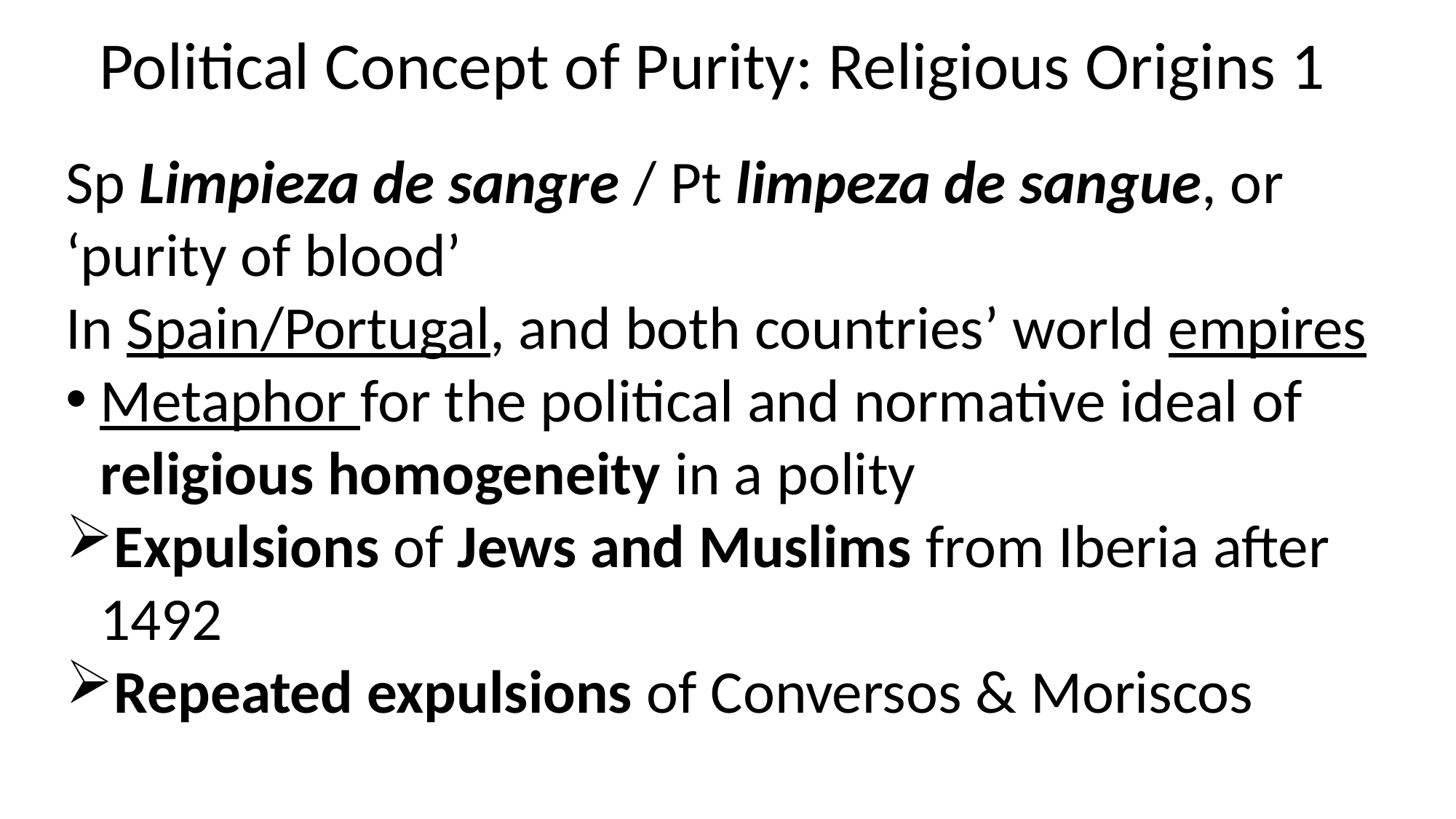

# Political Concept of Purity: Religious Origins 1
Sp Limpieza de sangre / Pt limpeza de sangue, or ‘purity of blood’
In Spain/Portugal, and both countries’ world empires
Metaphor for the political and normative ideal of religious homogeneity in a polity
Expulsions of Jews and Muslims from Iberia after 1492
Repeated expulsions of Conversos & Moriscos